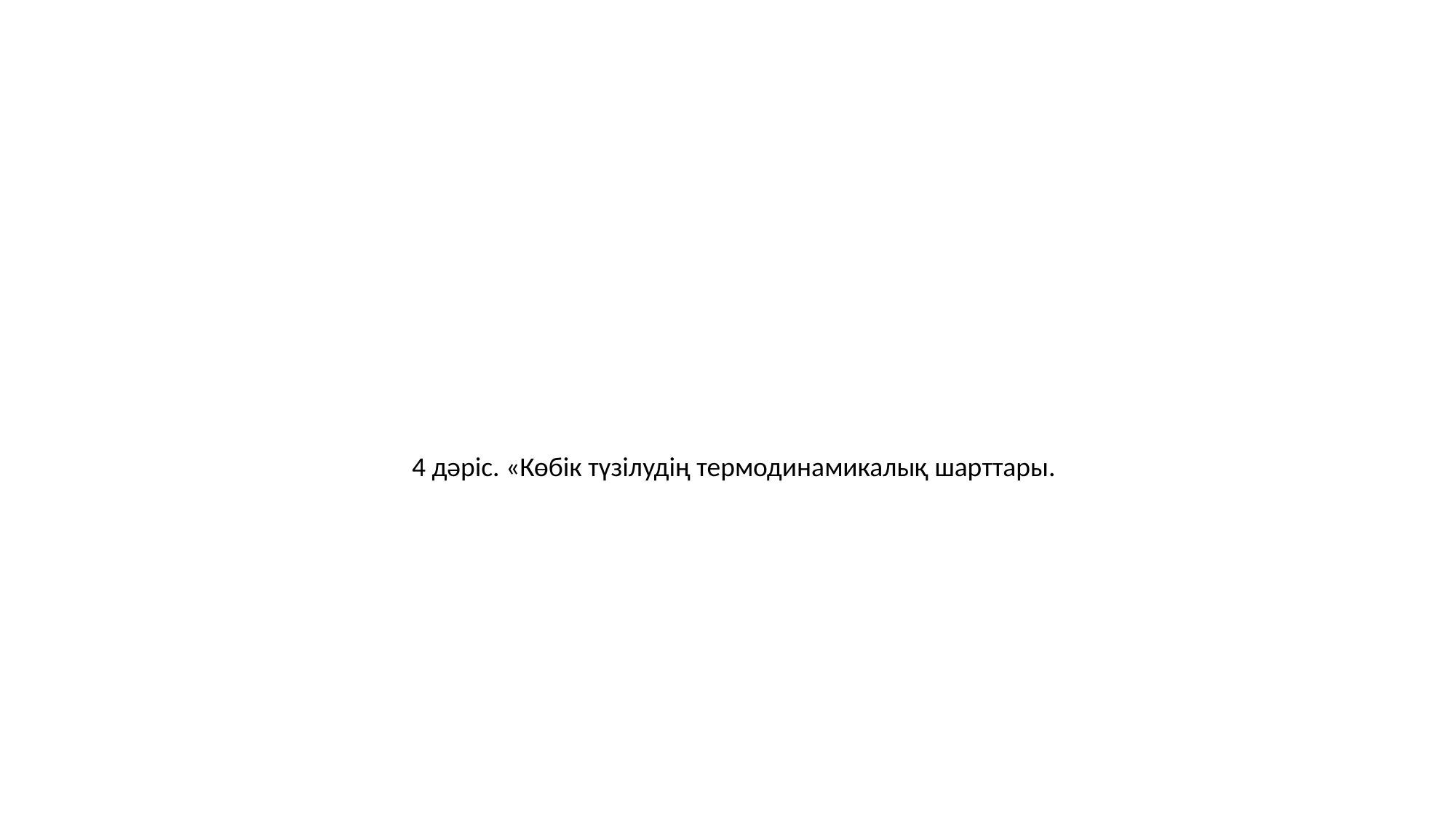

# 4 дәріс. «Көбік түзілудің термодинамикалық шарттары.